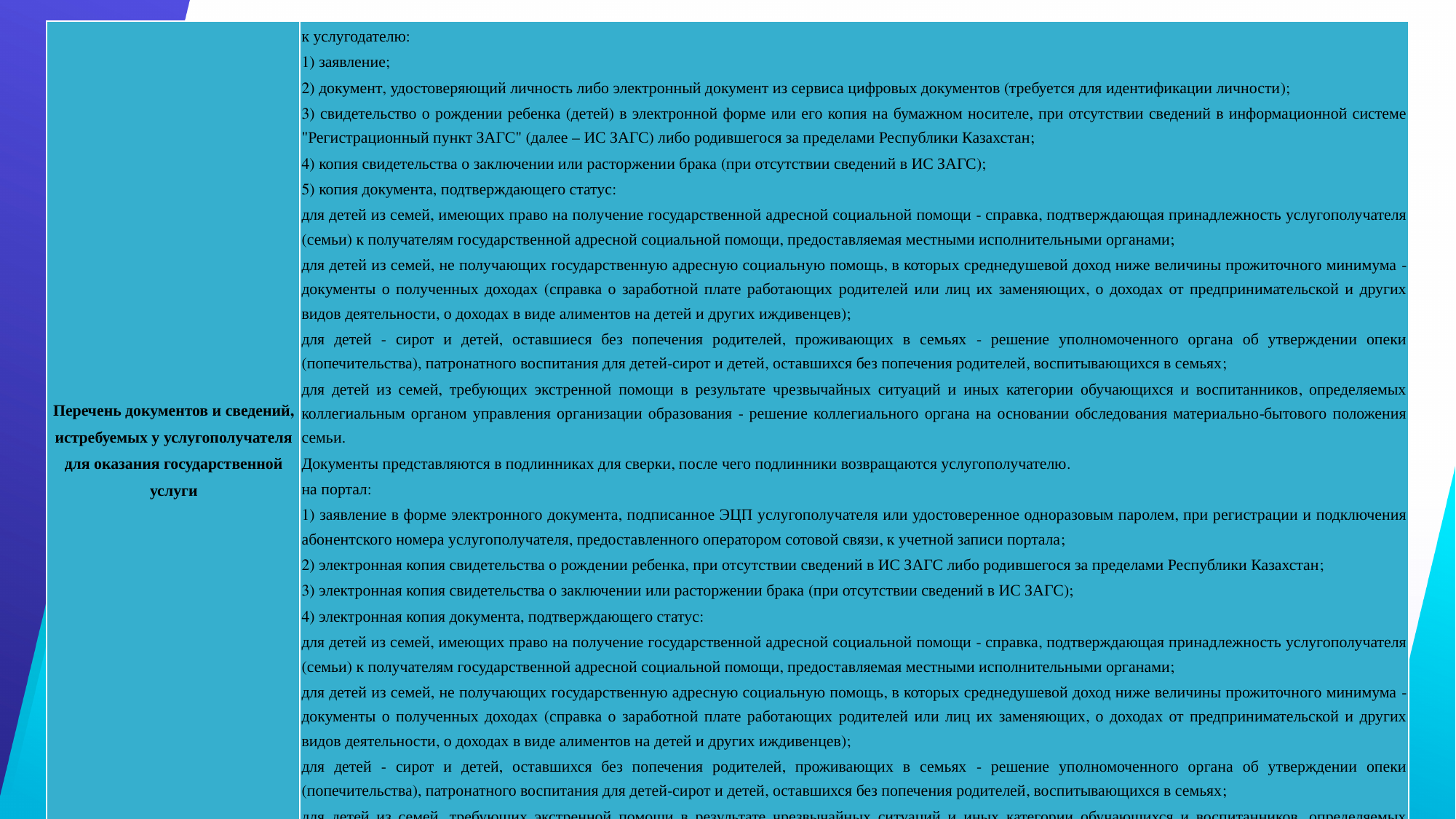

| Перечень документов и сведений, истребуемых у услугополучателя для оказания государственной услуги | к услугодателю: 1) заявление; 2) документ, удостоверяющий личность либо электронный документ из сервиса цифровых документов (требуется для идентификации личности); 3) свидетельство о рождении ребенка (детей) в электронной форме или его копия на бумажном носителе, при отсутствии сведений в информационной системе "Регистрационный пункт ЗАГС" (далее – ИС ЗАГС) либо родившегося за пределами Республики Казахстан; 4) копия свидетельства о заключении или расторжении брака (при отсутствии сведений в ИС ЗАГС); 5) копия документа, подтверждающего статус: для детей из семей, имеющих право на получение государственной адресной социальной помощи - справка, подтверждающая принадлежность услугополучателя (семьи) к получателям государственной адресной социальной помощи, предоставляемая местными исполнительными органами; для детей из семей, не получающих государственную адресную социальную помощь, в которых среднедушевой доход ниже величины прожиточного минимума - документы о полученных доходах (справка о заработной плате работающих родителей или лиц их заменяющих, о доходах от предпринимательской и других видов деятельности, о доходах в виде алиментов на детей и других иждивенцев); для детей - сирот и детей, оставшиеся без попечения родителей, проживающих в семьях - решение уполномоченного органа об утверждении опеки (попечительства), патронатного воспитания для детей-сирот и детей, оставшихся без попечения родителей, воспитывающихся в семьях; для детей из семей, требующих экстренной помощи в результате чрезвычайных ситуаций и иных категории обучающихся и воспитанников, определяемых коллегиальным органом управления организации образования - решение коллегиального органа на основании обследования материально-бытового положения семьи. Документы представляются в подлинниках для сверки, после чего подлинники возвращаются услугополучателю. на портал: 1) заявление в форме электронного документа, подписанное ЭЦП услугополучателя или удостоверенное одноразовым паролем, при регистрации и подключения абонентского номера услугополучателя, предоставленного оператором сотовой связи, к учетной записи портала; 2) электронная копия свидетельства о рождении ребенка, при отсутствии сведений в ИС ЗАГС либо родившегося за пределами Республики Казахстан; 3) электронная копия свидетельства о заключении или расторжении брака (при отсутствии сведений в ИС ЗАГС); 4) электронная копия документа, подтверждающего статус: для детей из семей, имеющих право на получение государственной адресной социальной помощи - справка, подтверждающая принадлежность услугополучателя (семьи) к получателям государственной адресной социальной помощи, предоставляемая местными исполнительными органами; для детей из семей, не получающих государственную адресную социальную помощь, в которых среднедушевой доход ниже величины прожиточного минимума - документы о полученных доходах (справка о заработной плате работающих родителей или лиц их заменяющих, о доходах от предпринимательской и других видов деятельности, о доходах в виде алиментов на детей и других иждивенцев); для детей - сирот и детей, оставшихся без попечения родителей, проживающих в семьях - решение уполномоченного органа об утверждении опеки (попечительства), патронатного воспитания для детей-сирот и детей, оставшихся без попечения родителей, воспитывающихся в семьях; для детей из семей, требующих экстренной помощи в результате чрезвычайных ситуаций и иных категории обучающихся и воспитанников, определяемых коллегиальным органом управления организации образования - решение коллегиального органа на основании обследования материально-бытового положения семьи. |
| --- | --- |